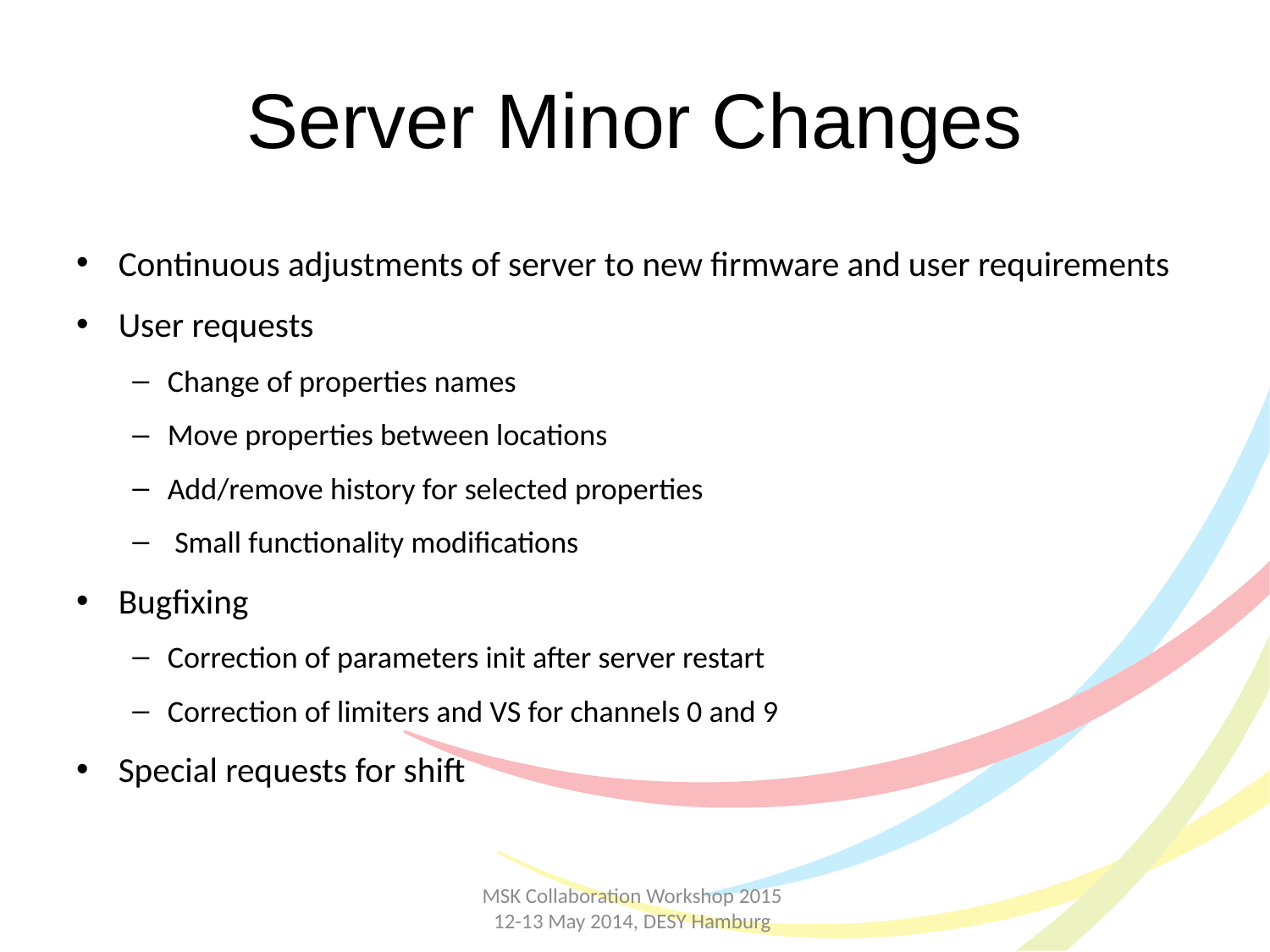

# Server Minor Changes
Continuous adjustments of server to new firmware and user requirements
User requests
Change of properties names
Move properties between locations
Add/remove history for selected properties
 Small functionality modifications
Bugfixing
Correction of parameters init after server restart
Correction of limiters and VS for channels 0 and 9
Special requests for shift

MSK Collaboration Workshop 2015
12-13 May 2014, DESY Hamburg